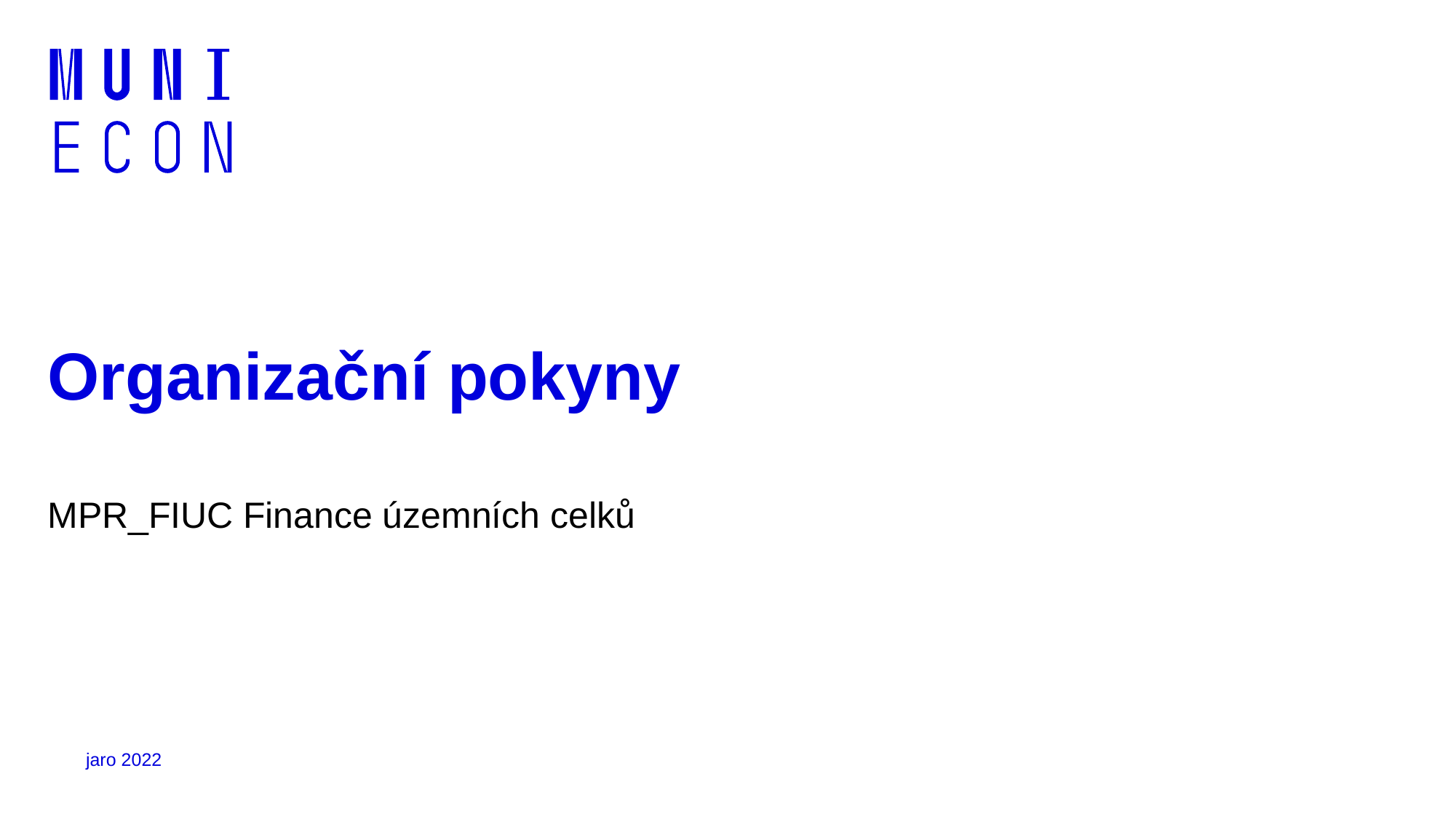

# Organizační pokyny
MPR_FIUC Finance územních celků
jaro 2022